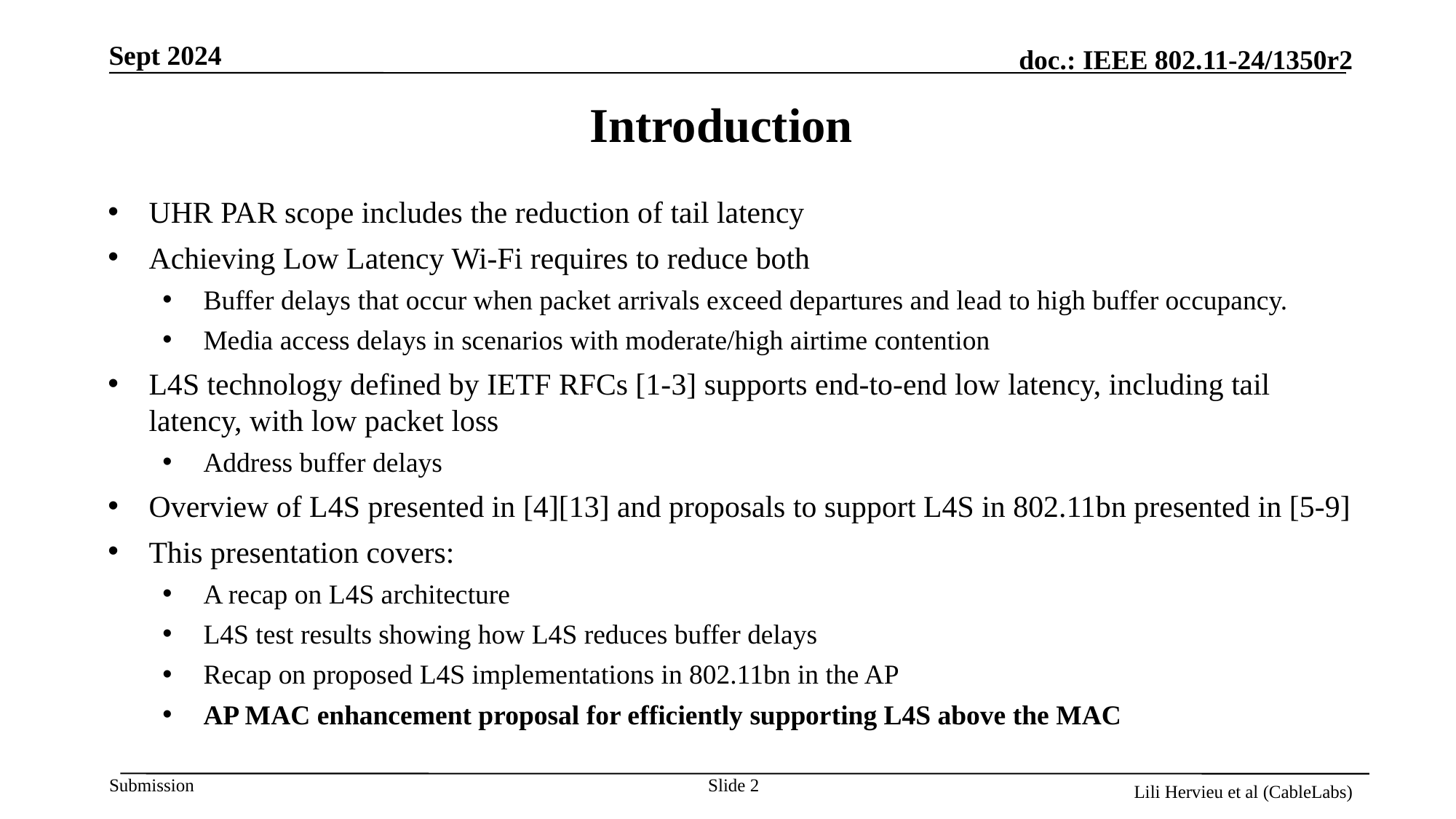

# Introduction
UHR PAR scope includes the reduction of tail latency
Achieving Low Latency Wi-Fi requires to reduce both
Buffer delays that occur when packet arrivals exceed departures and lead to high buffer occupancy.
Media access delays in scenarios with moderate/high airtime contention
L4S technology defined by IETF RFCs [1-3] supports end-to-end low latency, including tail latency, with low packet loss
Address buffer delays
Overview of L4S presented in [4][13] and proposals to support L4S in 802.11bn presented in [5-9]
This presentation covers:
A recap on L4S architecture
L4S test results showing how L4S reduces buffer delays
Recap on proposed L4S implementations in 802.11bn in the AP
AP MAC enhancement proposal for efficiently supporting L4S above the MAC
Slide 2